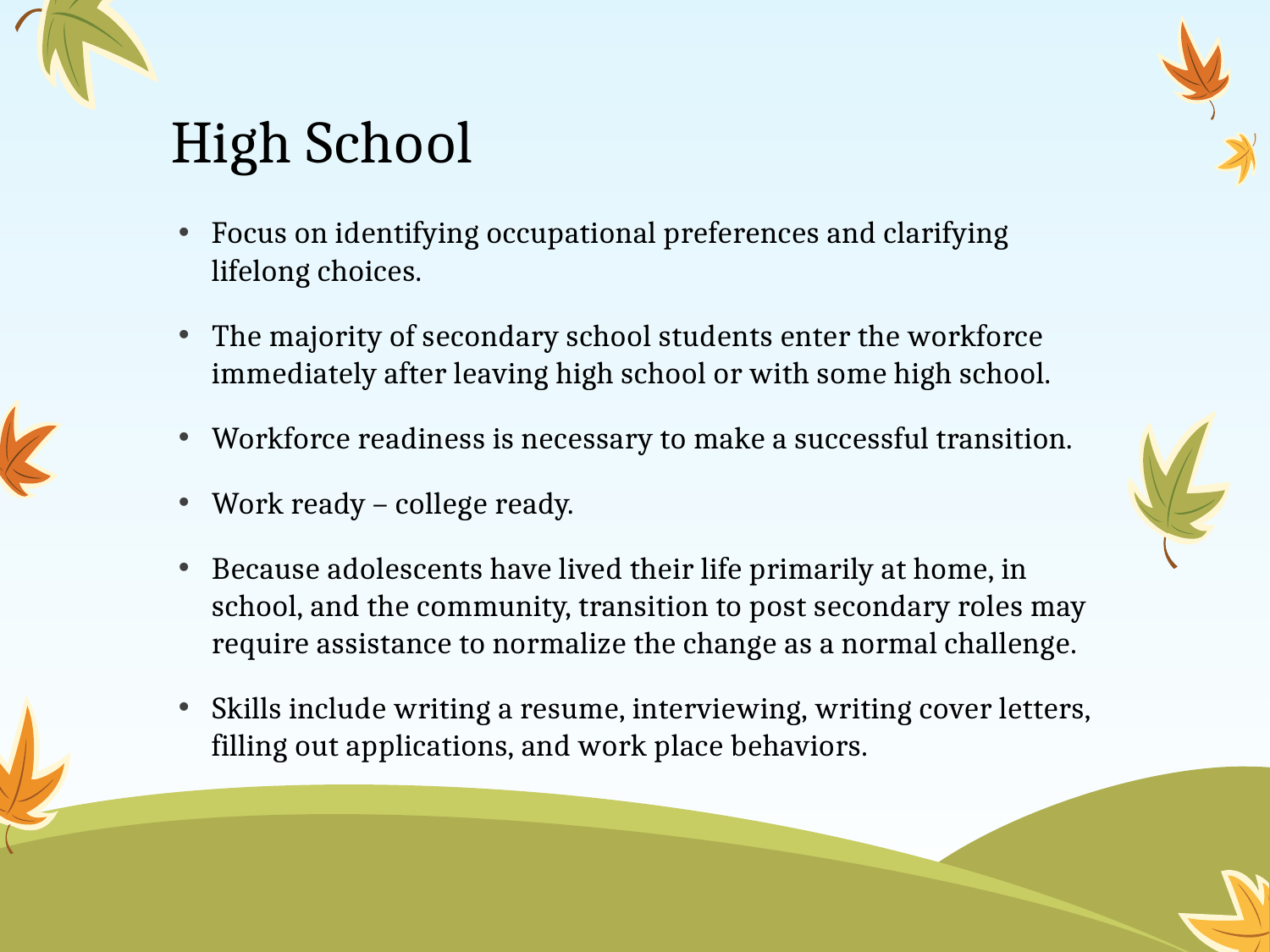

# High School
Focus on identifying occupational preferences and clarifying lifelong choices.
The majority of secondary school students enter the workforce immediately after leaving high school or with some high school.
Workforce readiness is necessary to make a successful transition.
Work ready – college ready.
Because adolescents have lived their life primarily at home, in school, and the community, transition to post secondary roles may require assistance to normalize the change as a normal challenge.
Skills include writing a resume, interviewing, writing cover letters, filling out applications, and work place behaviors.